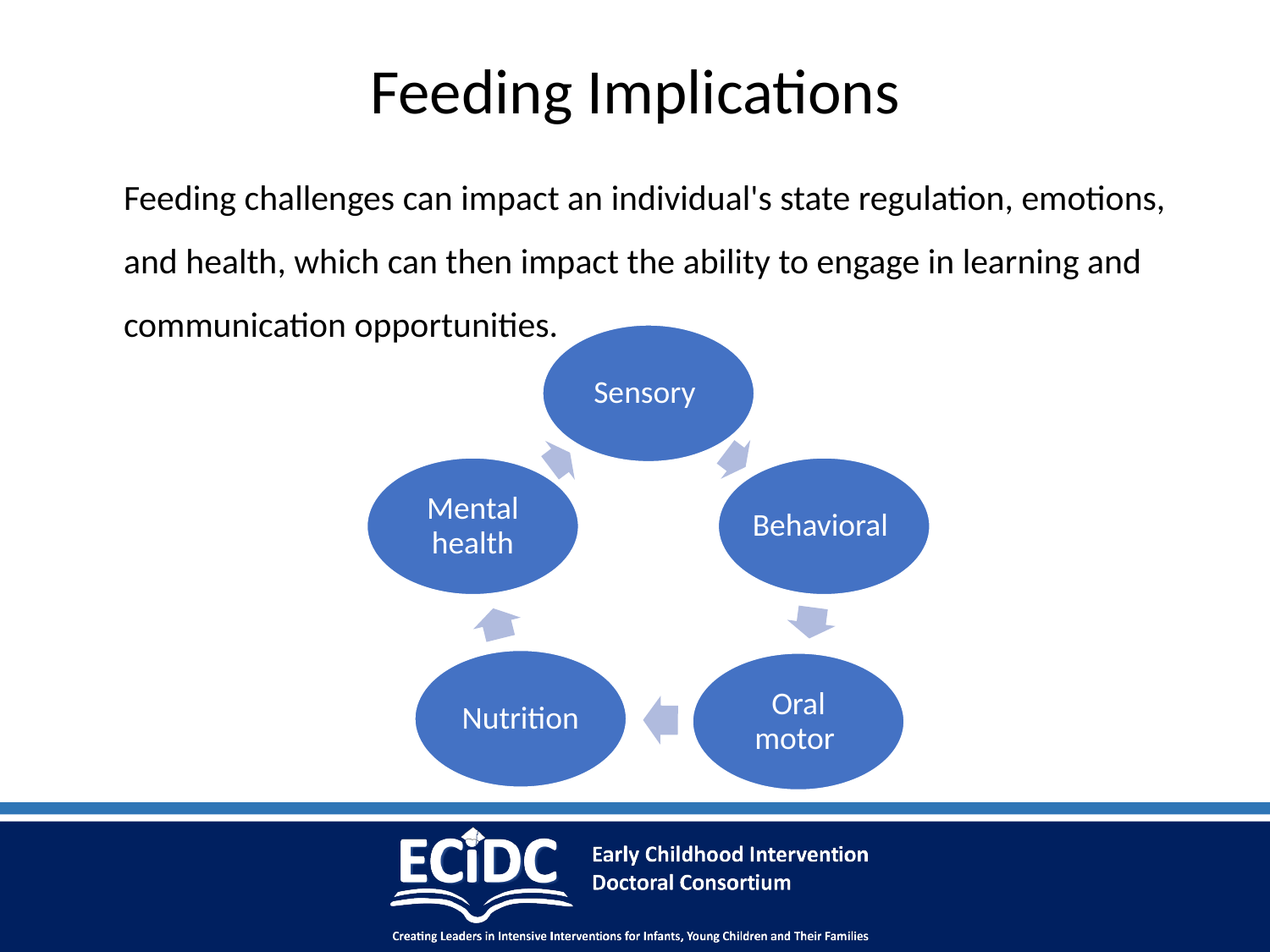

# Feeding Implications
Feeding challenges can impact an individual's state regulation, emotions, and health, which can then impact the ability to engage in learning and communication opportunities.
Sensory

Behavioral

Oral motor

Nutrition

Mental health